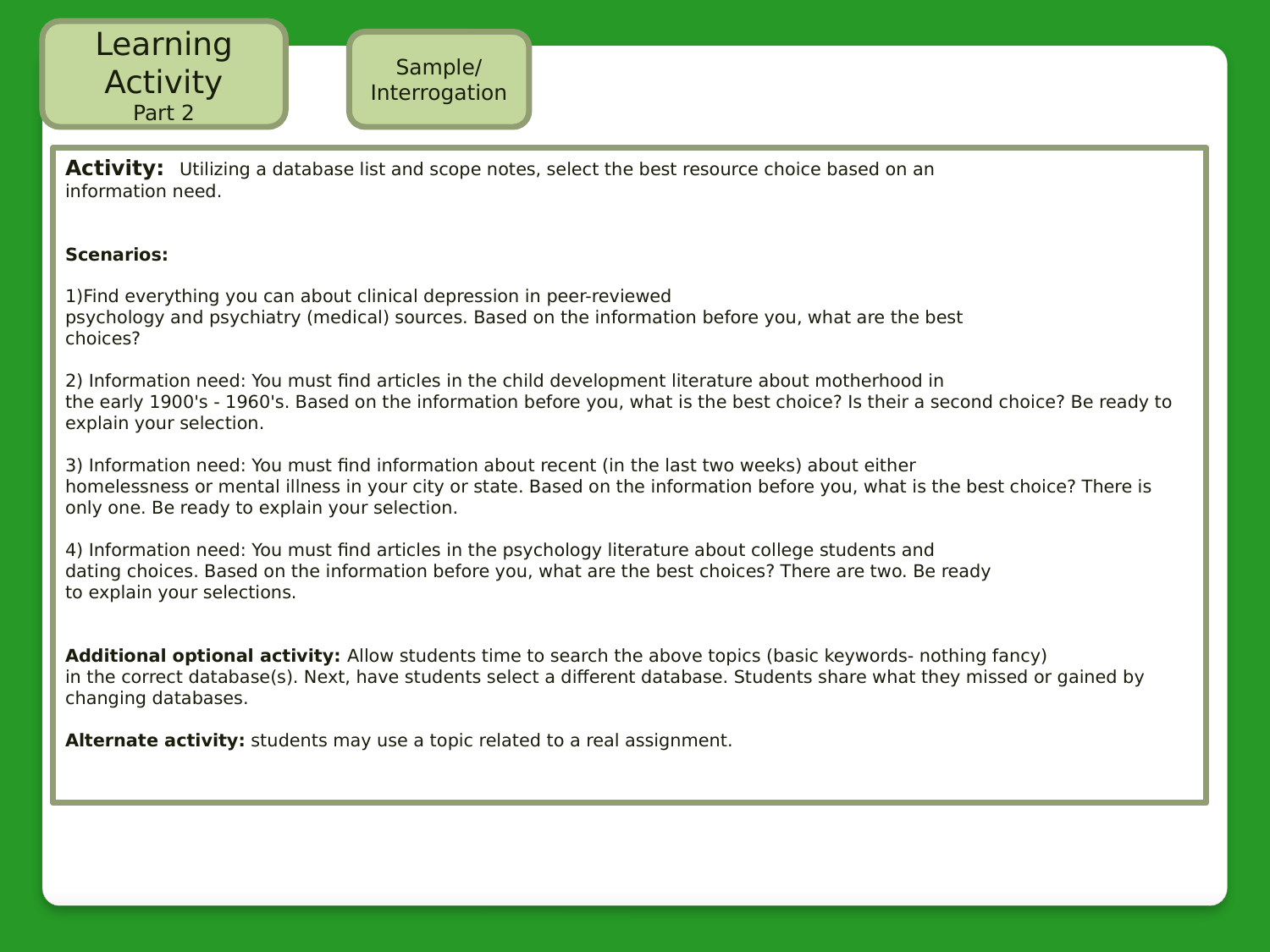

Learning Activity
Part 2
Sample/ Interrogation
Activity:  Utilizing a database list and scope notes, select the best resource choice based on an
information need.

Scenarios:

1)Find everything you can about clinical depression in peer-reviewed
psychology and psychiatry (medical) sources. Based on the information before you, what are the best
choices?

2) Information need: You must find articles in the child development literature about motherhood in
the early 1900's - 1960's. Based on the information before you, what is the best choice? Is their a second choice? Be ready to
explain your selection.

3) Information need: You must find information about recent (in the last two weeks) about either
homelessness or mental illness in your city or state. Based on the information before you, what is the best choice? There is only one. Be ready to explain your selection.

4) Information need: You must find articles in the psychology literature about college students and
dating choices. Based on the information before you, what are the best choices? There are two. Be ready
to explain your selections.

Additional optional activity: Allow students time to search the above topics (basic keywords- nothing fancy)
in the correct database(s). Next, have students select a different database. Students share what they missed or gained by changing databases.

Alternate activity: students may use a topic related to a real assignment.